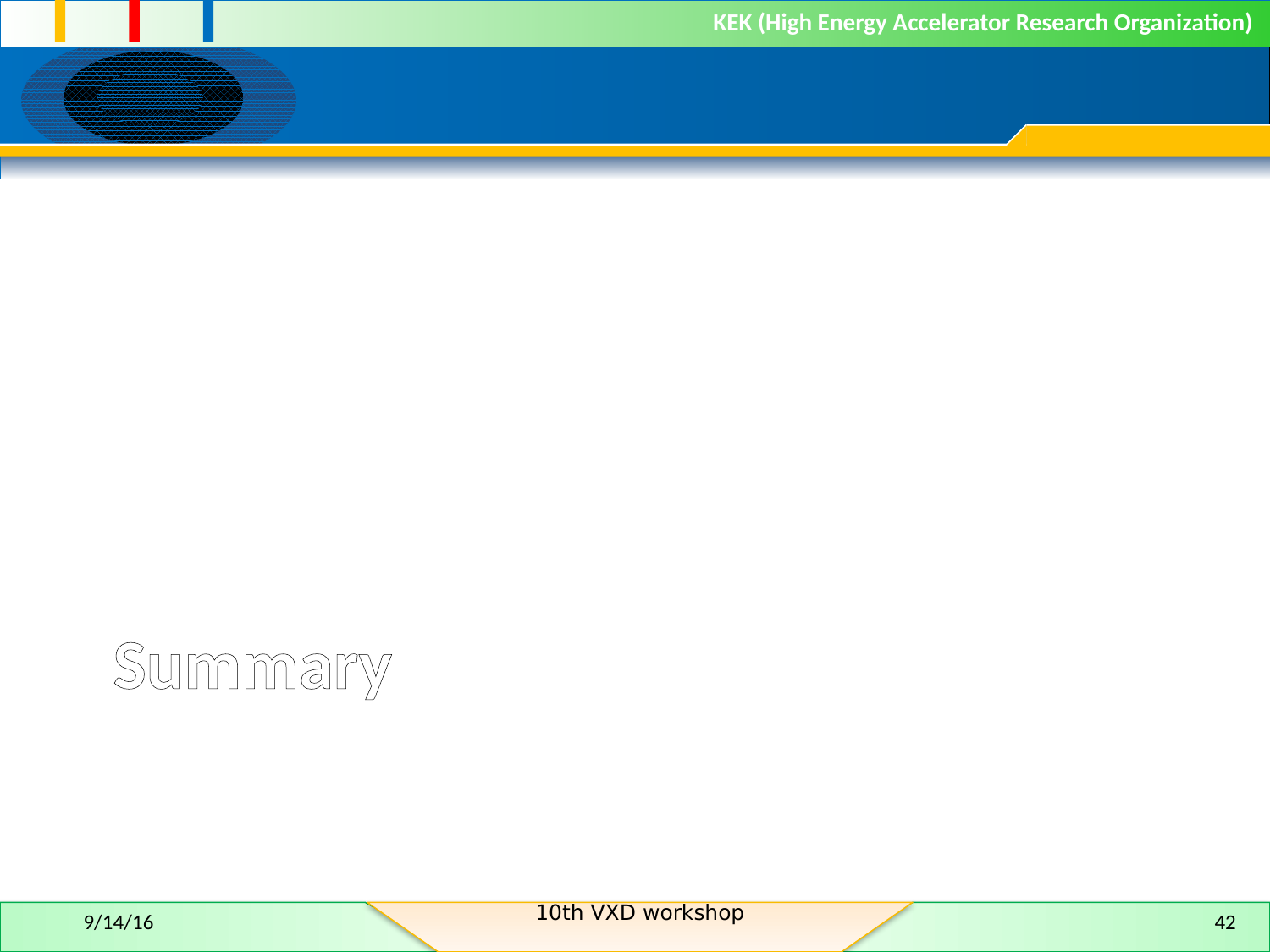

# Summary
10th VXD workshop
9/14/16
42